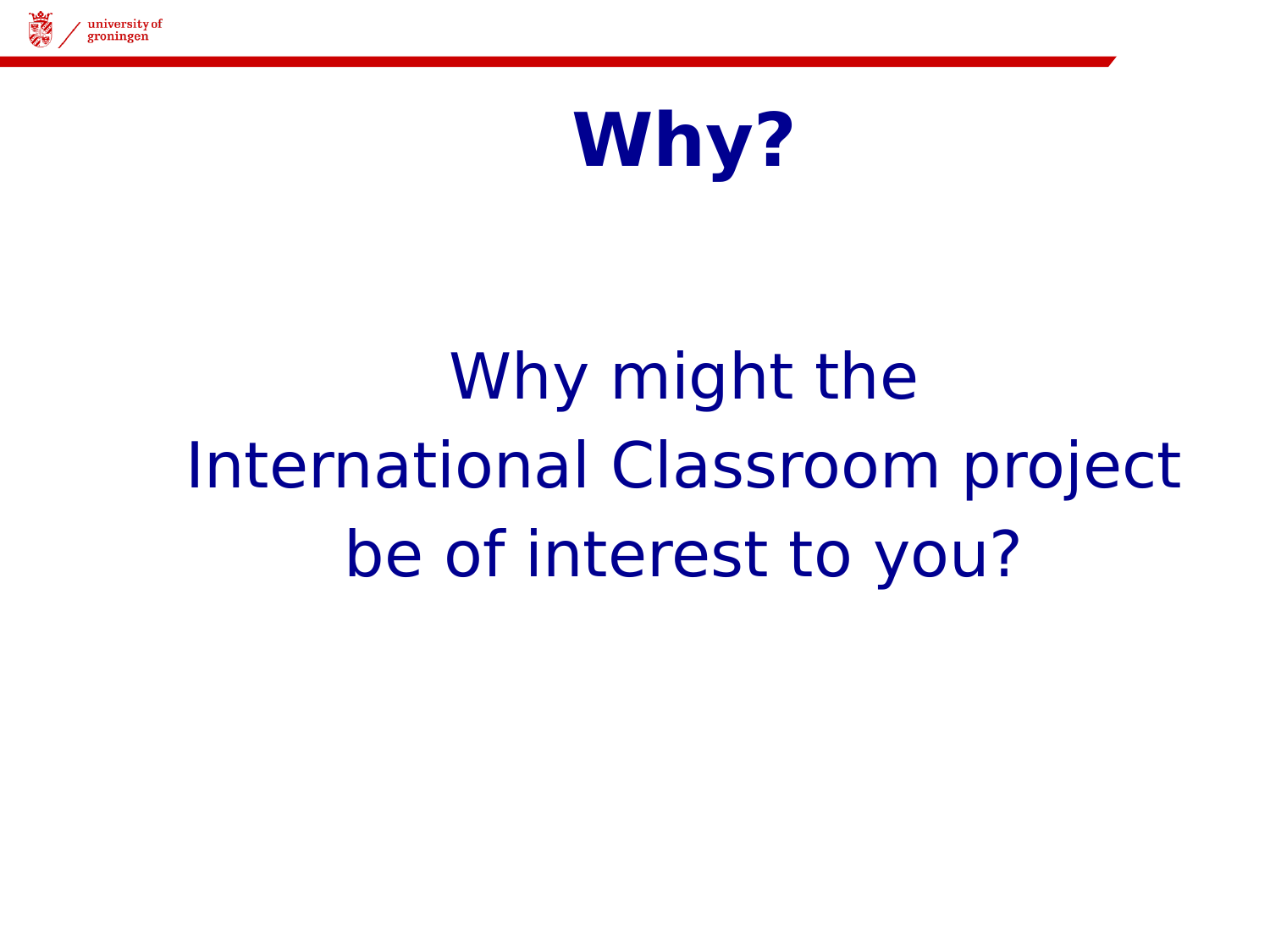

# Why?

Why might the
 International Classroom project
be of interest to you?